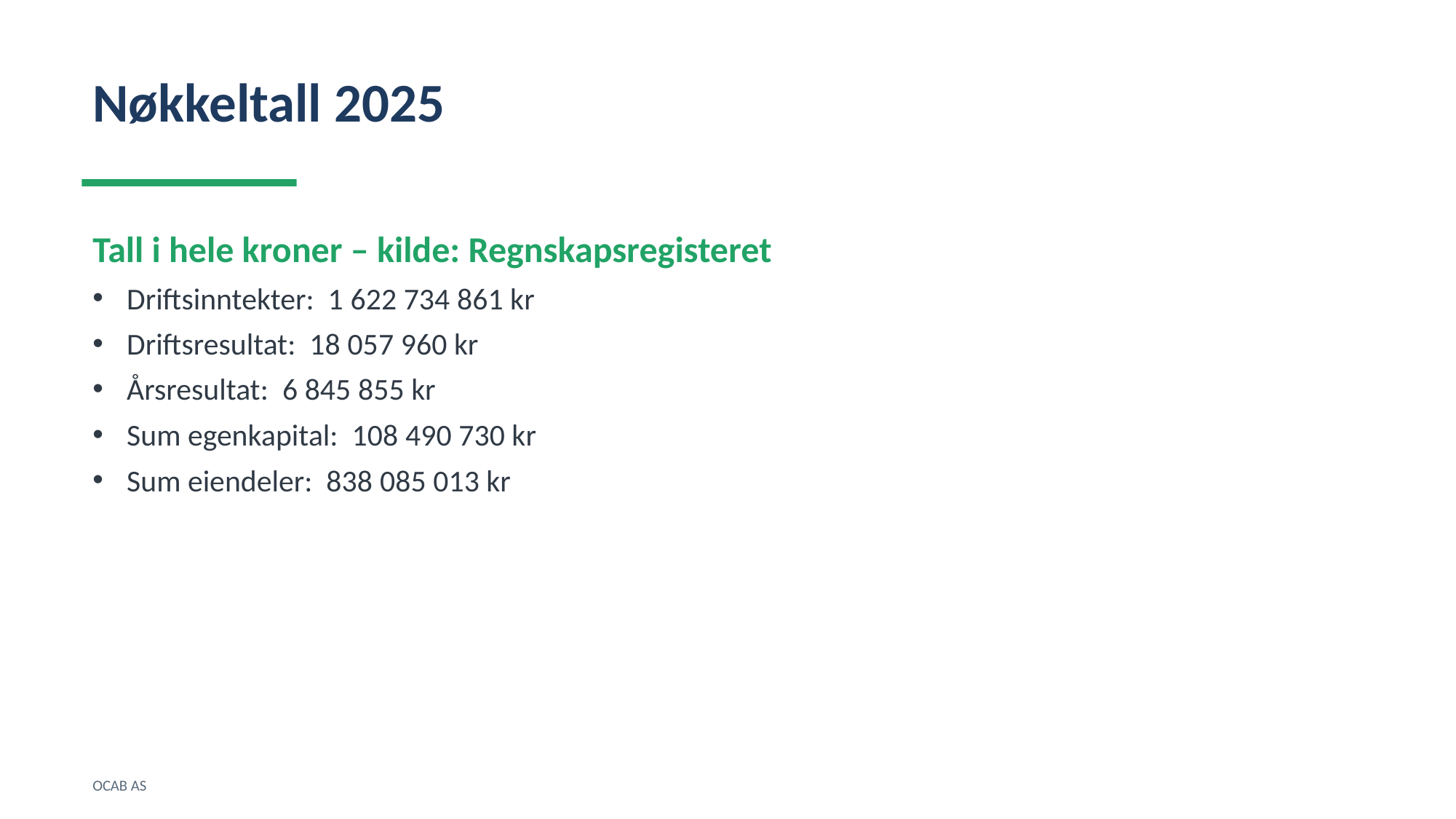

Nøkkeltall 2025

Tall i hele kroner – kilde: Regnskapsregisteret
Driftsinntekter:  1 622 734 861 kr
Driftsresultat:  18 057 960 kr
Årsresultat:  6 845 855 kr
Sum egenkapital:  108 490 730 kr
Sum eiendeler:  838 085 013 kr
OCAB AS